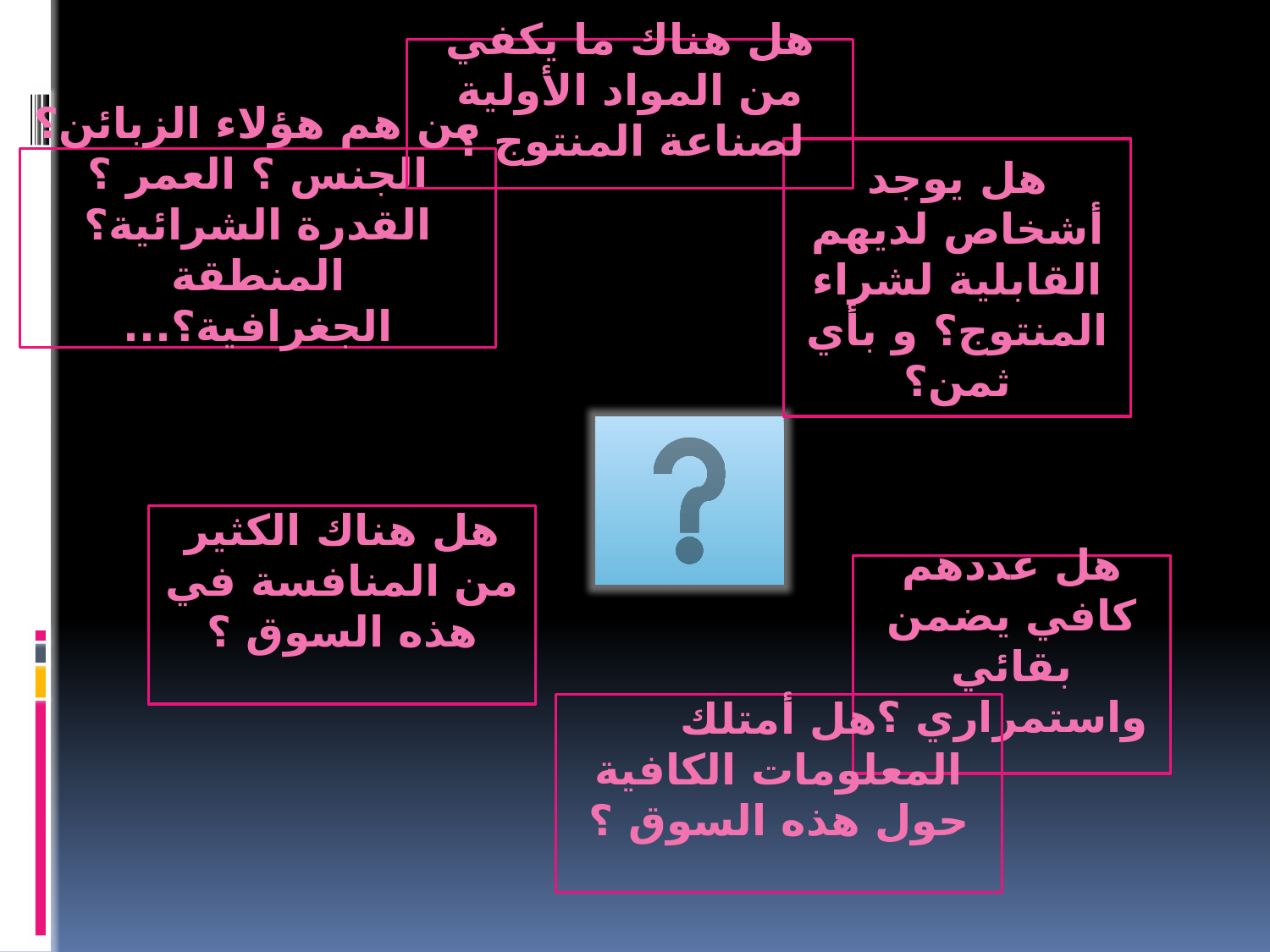

هل هناك ما يكفي من المواد الأولية لصناعة المنتوج ؟

هل يوجد أشخاص لديهم القابلية لشراء المنتوج؟ و بأي ثمن؟
من هم هؤلاء الزبائن؟
الجنس ؟ العمر ؟ القدرة الشرائية؟ المنطقة الجغرافية؟...

هل هناك الكثير من المنافسة في هذه السوق ؟

هل عددهم كافي يضمن بقائي واستمراري ؟

هل أمتلك المعلومات الكافية حول هذه السوق ؟